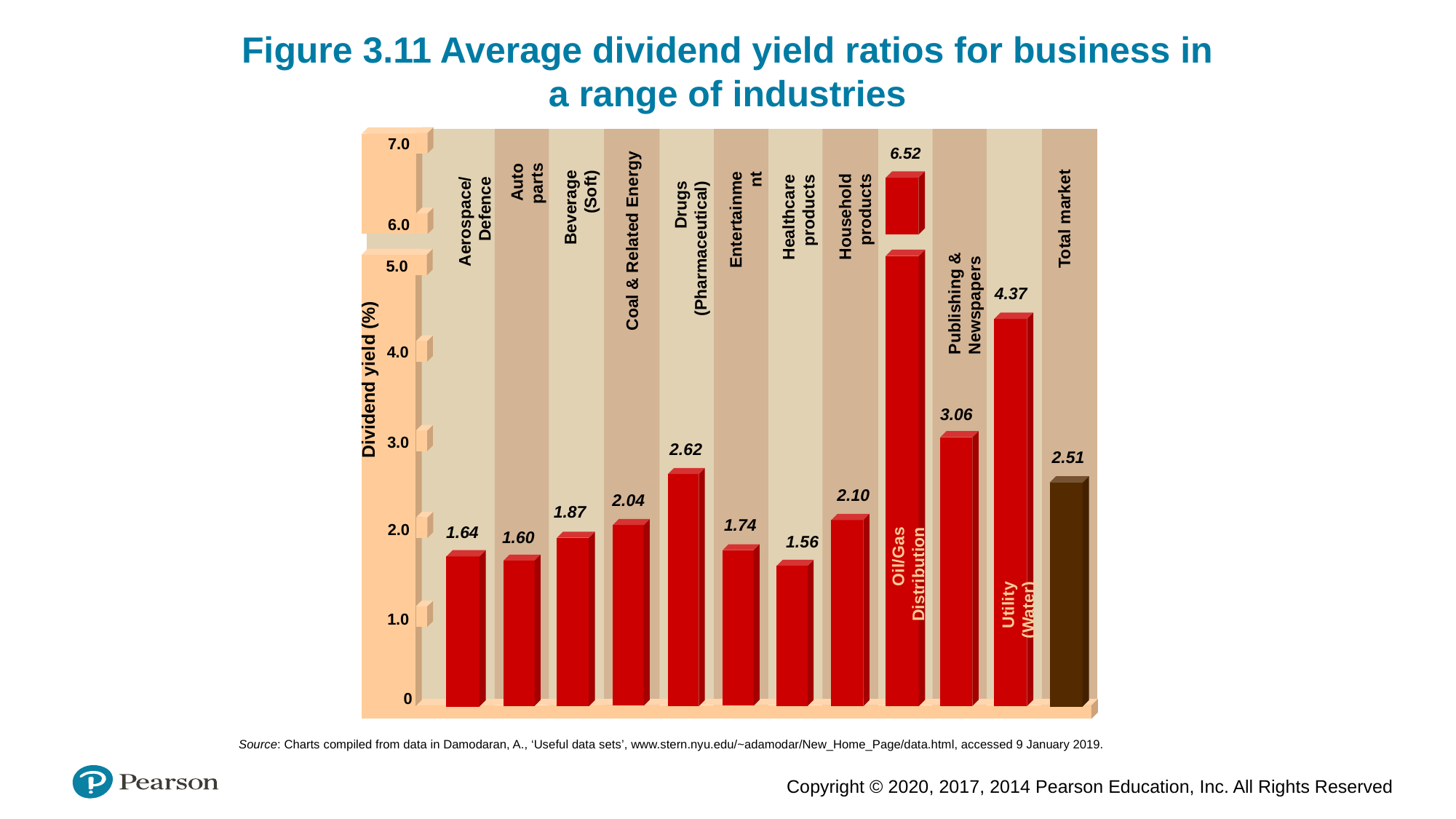

Figure 3.11 Average dividend yield ratios for business in a range of industries

7.0

6.52

Auto parts
Total market
Entertainment
Beverage (Soft)

6.0
Household products
Healthcare products
Aerospace/Defence
Publishing & Newspapers
Drugs (Pharmaceutical)

 Coal & Related Energy

5.0
4.37

4.0
Dividend yield (%)
3.06

3.0

2.62
2.51

2.10
2.04
1.87
1.74

2.0
1.64

1.60
1.56

Oil/Gas Distribution

1.0
Utility (Water)
0

Source: Charts compiled from data in Damodaran, A., ‘Useful data sets’, www.stern.nyu.edu/~adamodar/New_Home_Page/data.html, accessed 9 January 2019.